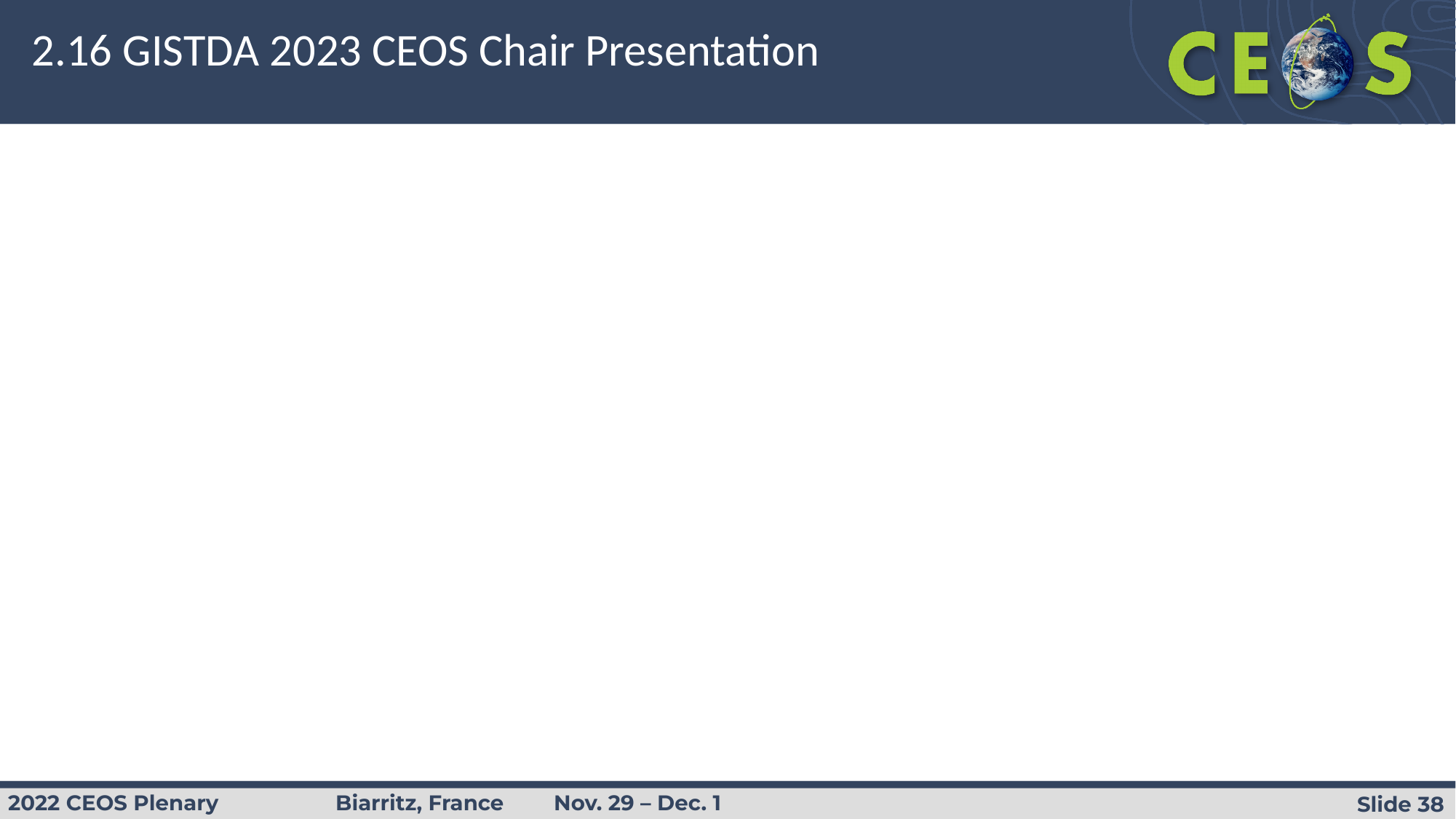

# 2.16 GISTDA 2023 CEOS Chair Presentation